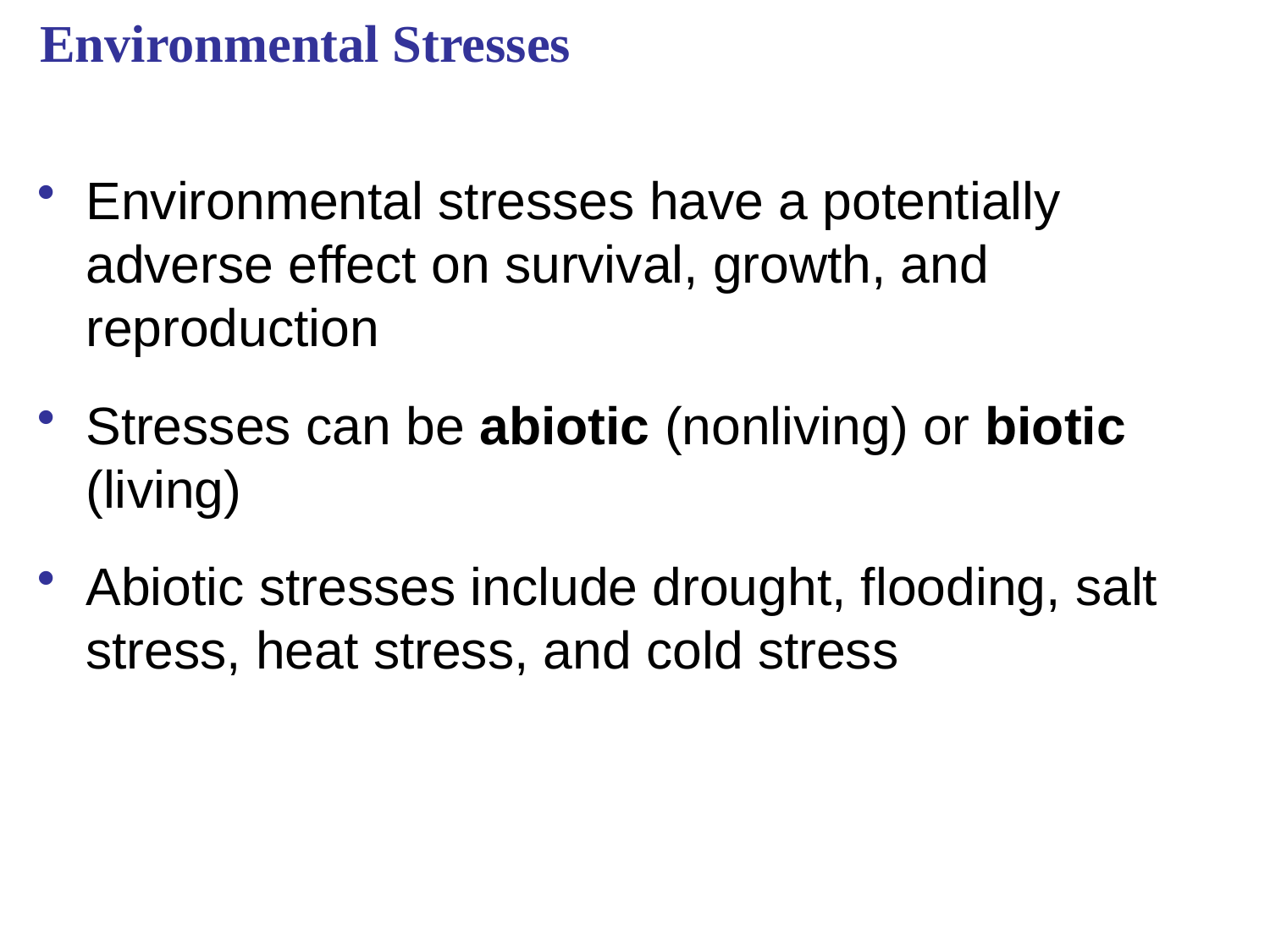

# Environmental Stresses
Environmental stresses have a potentially adverse effect on survival, growth, and reproduction
Stresses can be abiotic (nonliving) or biotic (living)
Abiotic stresses include drought, flooding, salt stress, heat stress, and cold stress